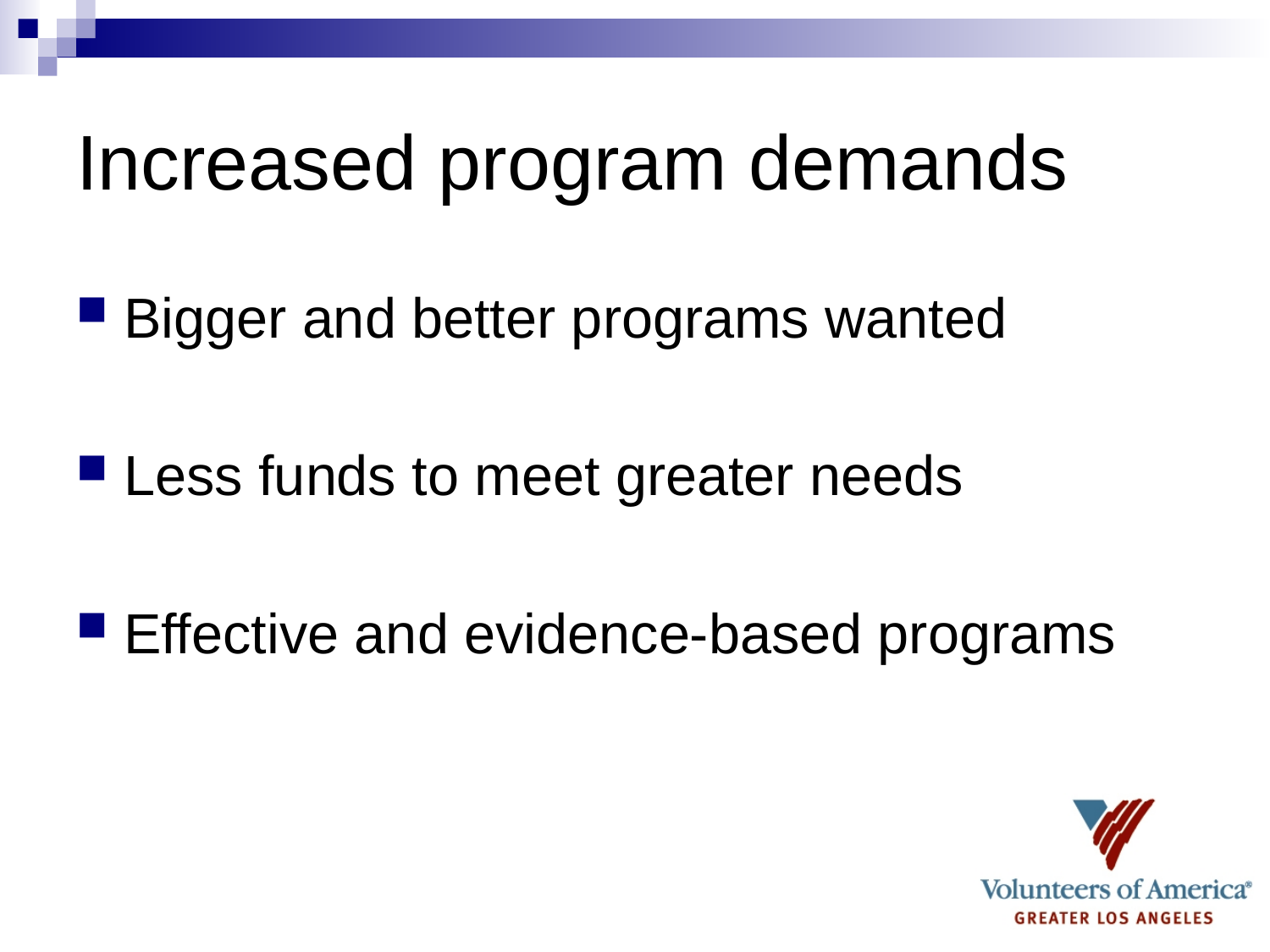

# Increased program demands
Bigger and better programs wanted

Less funds to meet greater needs

Effective and evidence-based programs